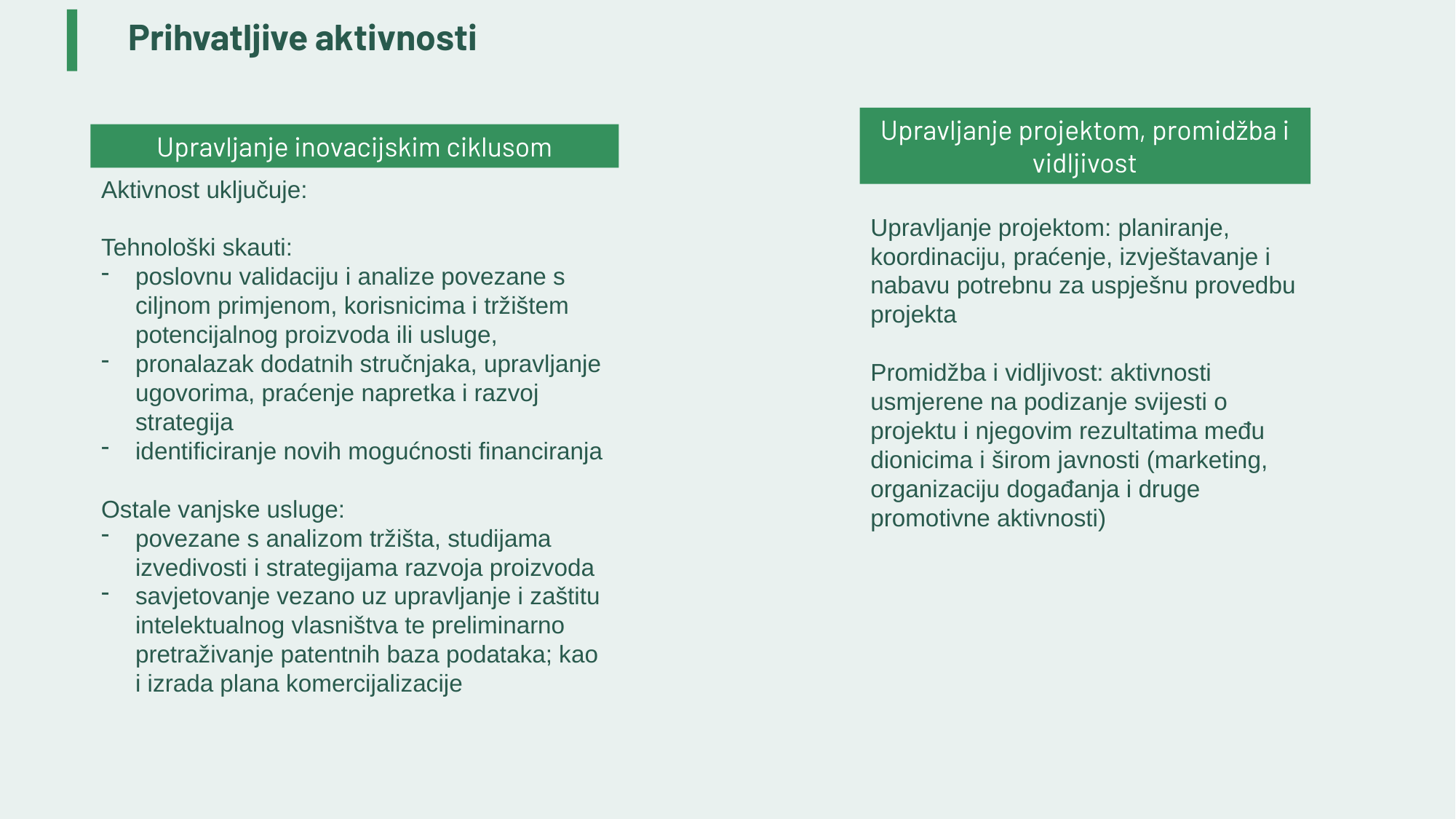

# Prihvatljive aktivnosti
Upravljanje projektom, promidžba i vidljivost
Upravljanje inovacijskim ciklusom
Aktivnost uključuje:

Tehnološki skauti:
poslovnu validaciju i analize povezane s ciljnom primjenom, korisnicima i tržištem potencijalnog proizvoda ili usluge,
pronalazak dodatnih stručnjaka, upravljanje ugovorima, praćenje napretka i razvoj strategija
identificiranje novih mogućnosti financiranja

Ostale vanjske usluge:
povezane s analizom tržišta, studijama izvedivosti i strategijama razvoja proizvoda
savjetovanje vezano uz upravljanje i zaštitu intelektualnog vlasništva te preliminarno pretraživanje patentnih baza podataka; kao i izrada plana komercijalizacije
Upravljanje projektom: planiranje, koordinaciju, praćenje, izvještavanje i nabavu potrebnu za uspješnu provedbu projekta

Promidžba i vidljivost: aktivnosti usmjerene na podizanje svijesti o projektu i njegovim rezultatima među dionicima i širom javnosti (marketing, organizaciju događanja i druge promotivne aktivnosti)